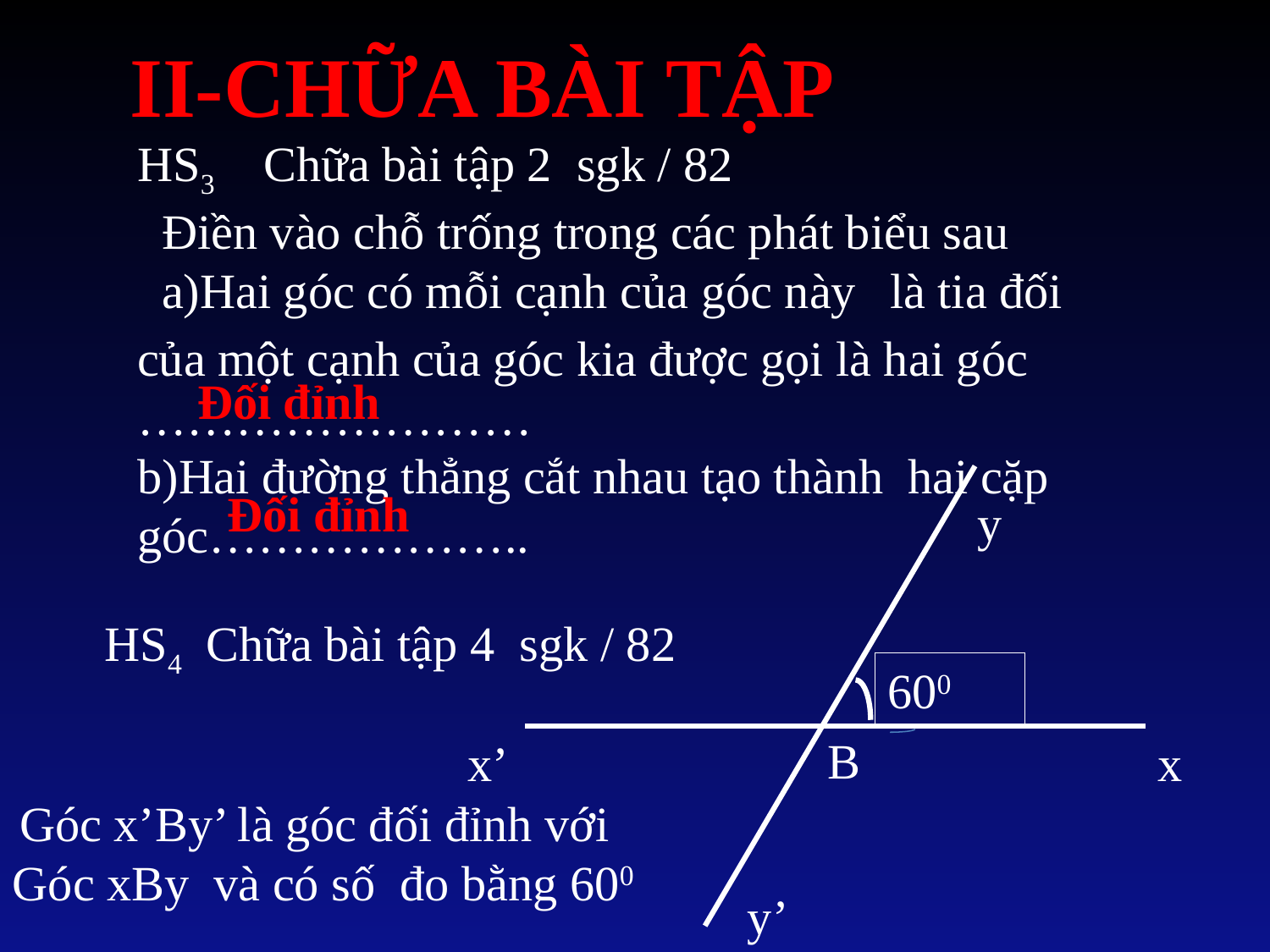

II-CHỮA BÀI TẬP
HS3    Chữa bài tập 2  sgk / 82
  Điền vào chỗ trống trong các phát biểu sau
  a)Hai góc có mỗi cạnh của góc này    là tia đối của một cạnh của góc kia được gọi là hai góc
……………………
b)Hai đường thẳng cắt nhau tạo thành  hai cặp góc………………..
Đối đỉnh
y
600
B
x’
x
y’

Đối đỉnh
 HS4  Chữa bài tập 4  sgk / 82

 Góc x’By’ là góc đối đỉnh với
Góc xBy  và có số  đo bằng 600